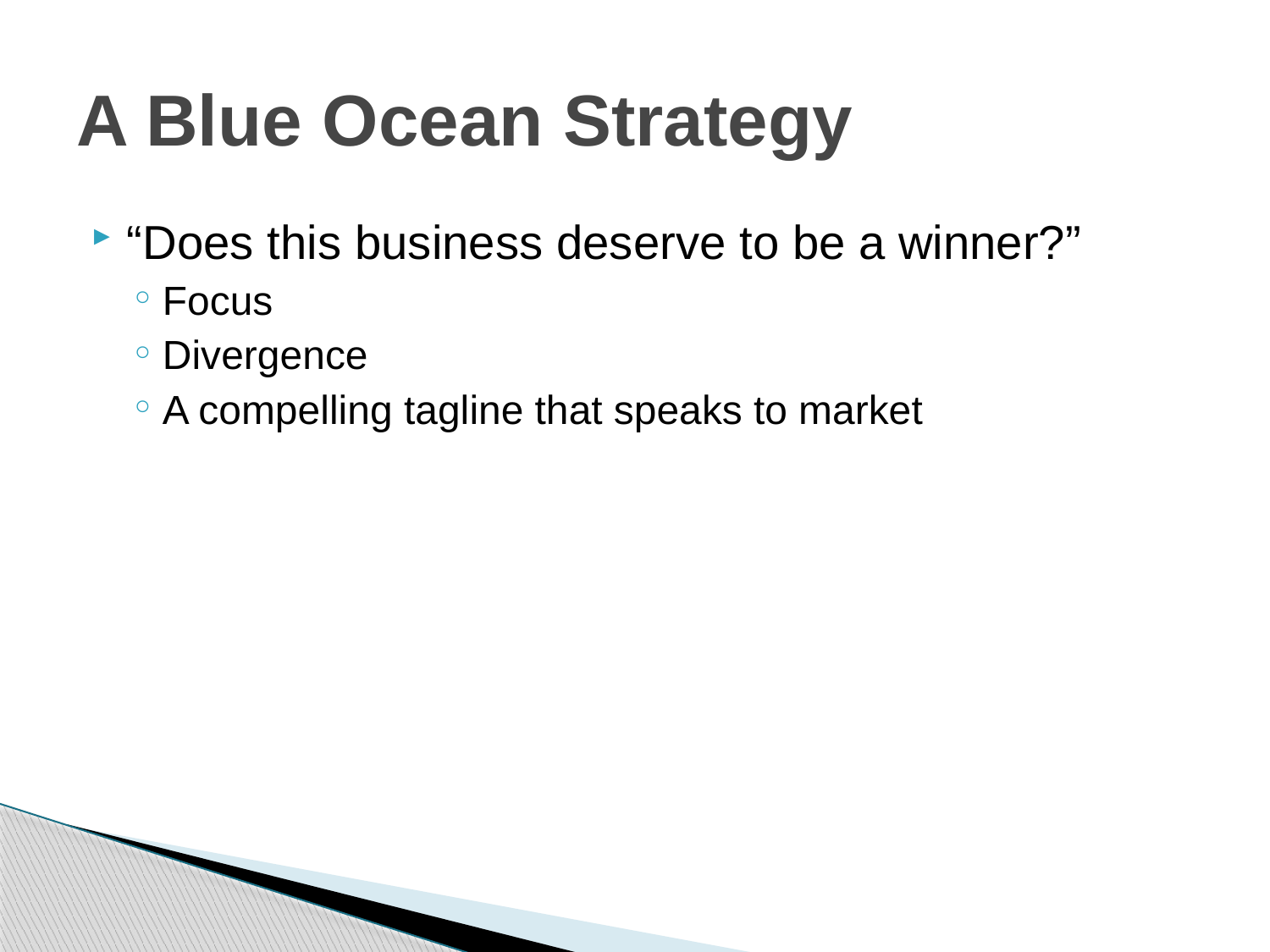

# A Blue Ocean Strategy
“Does this business deserve to be a winner?”
Focus
Divergence
A compelling tagline that speaks to market